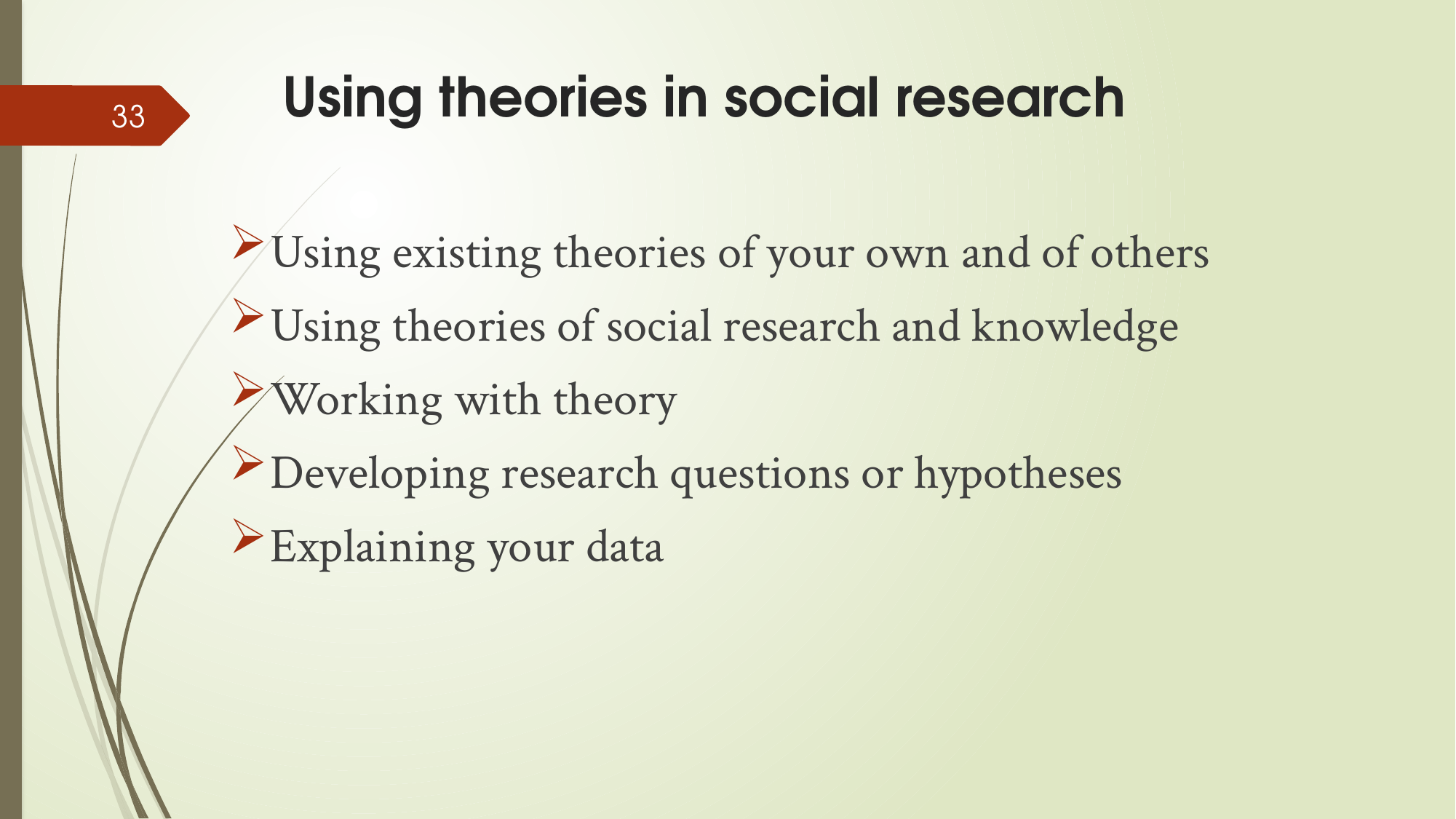

# Using theories in social research
33
Using existing theories of your own and of others
Using theories of social research and knowledge
Working with theory
Developing research questions or hypotheses
Explaining your data